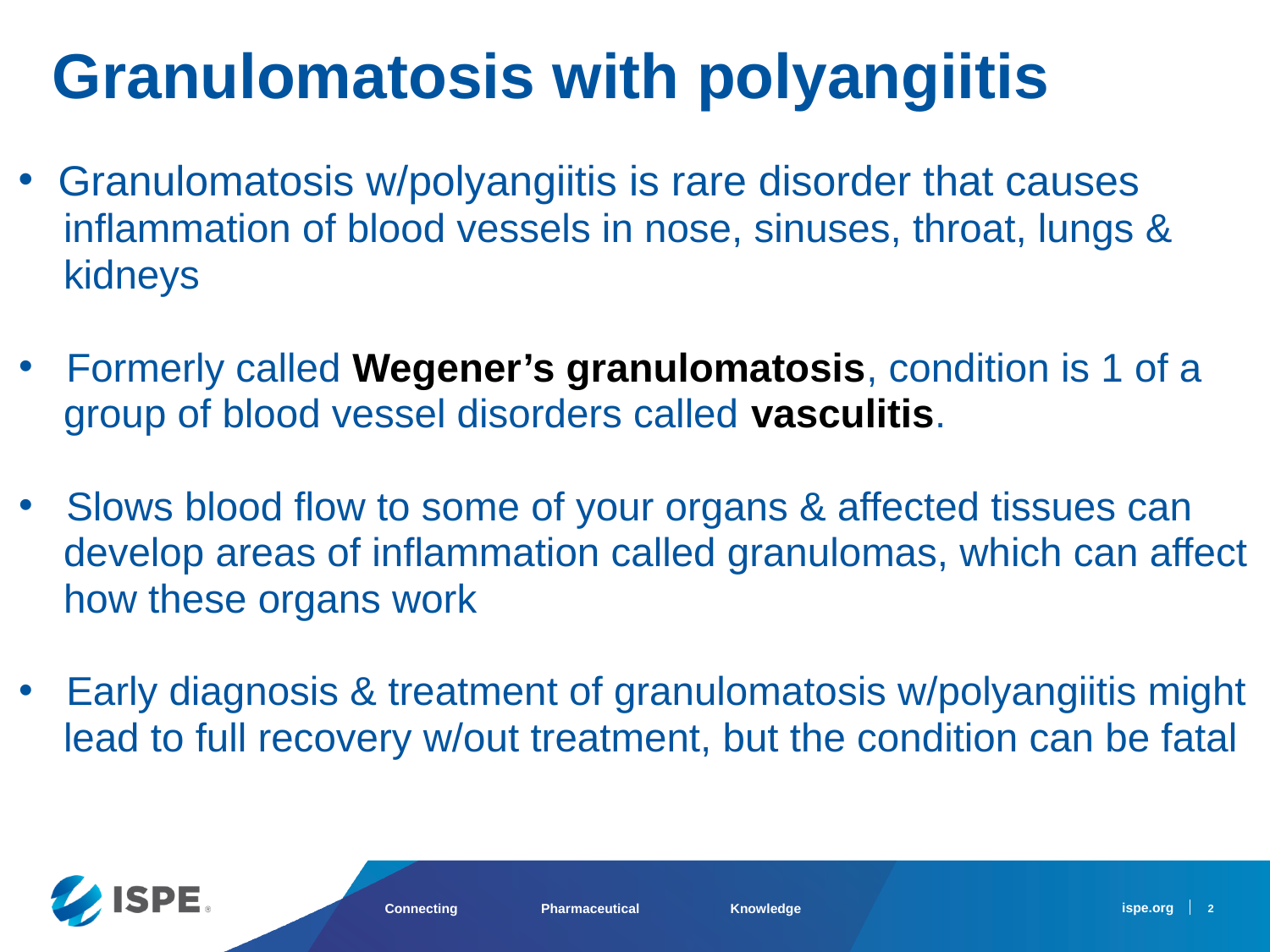

Granulomatosis with polyangiitis

Granulomatosis w/polyangiitis is rare disorder that causes
    inflammation of blood vessels in nose, sinuses, throat, lungs &
    kidneys

Formerly called Wegener’s granulomatosis, condition is 1 of a
    group of blood vessel disorders called vasculitis.

Slows blood flow to some of your organs & affected tissues can
    develop areas of inflammation called granulomas, which can affect
    how these organs work

Early diagnosis & treatment of granulomatosis w/polyangiitis might
    lead to full recovery w/out treatment, but the condition can be fatal

2